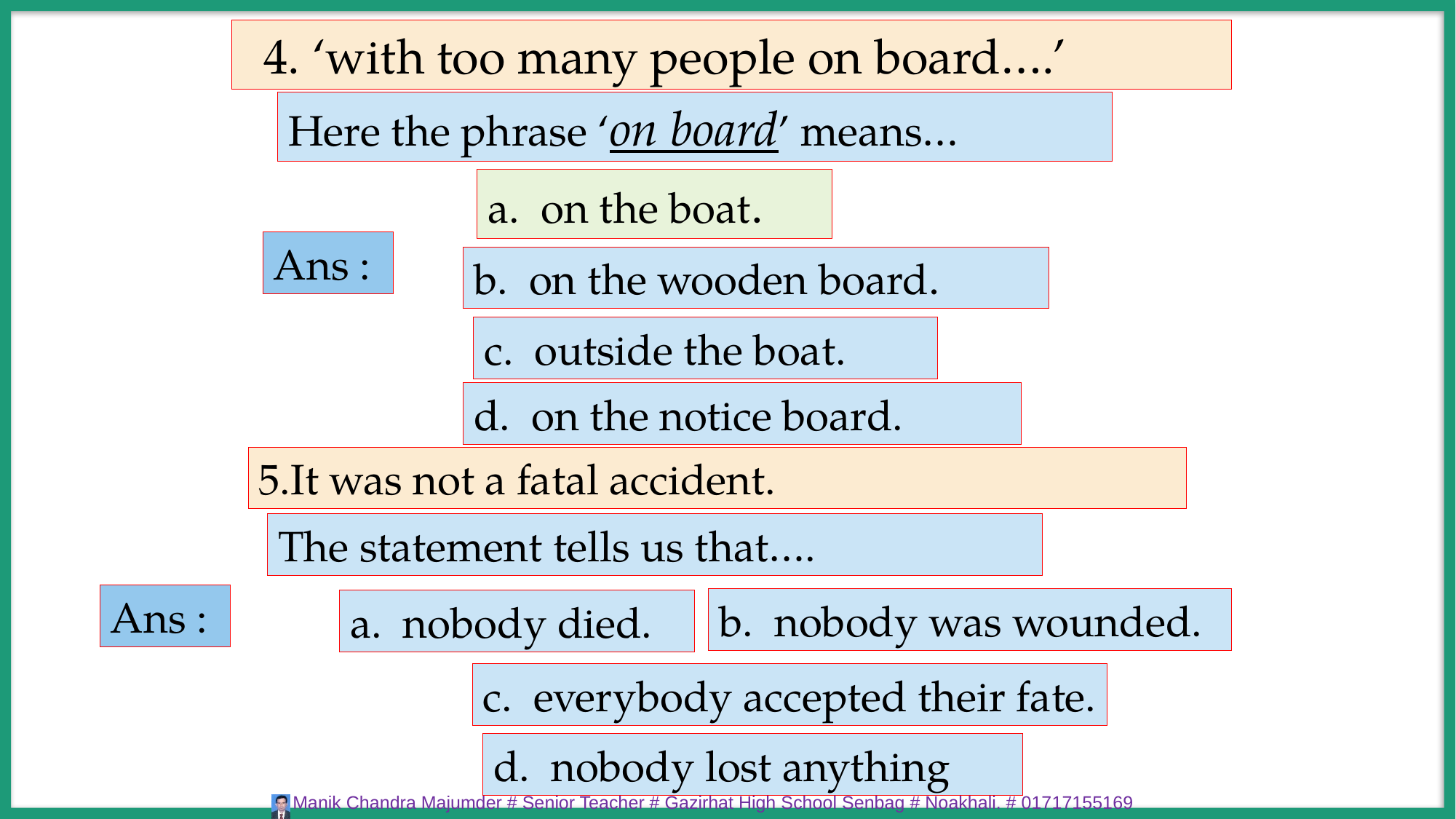

4. ‘with too many people on board….’
Here the phrase ‘on board’ means…
a.  on the boat.
a.  on the boat.
Ans :
Ans :
b.  on the wooden board.
c.  outside the boat.
d.  on the notice board.
5.It was not a fatal accident.
The statement tells us that….
Ans :
Ans :
b.  nobody was wounded.
a.  nobody died.
a.  nobody died.
c.  everybody accepted their fate.
d.  nobody lost anything